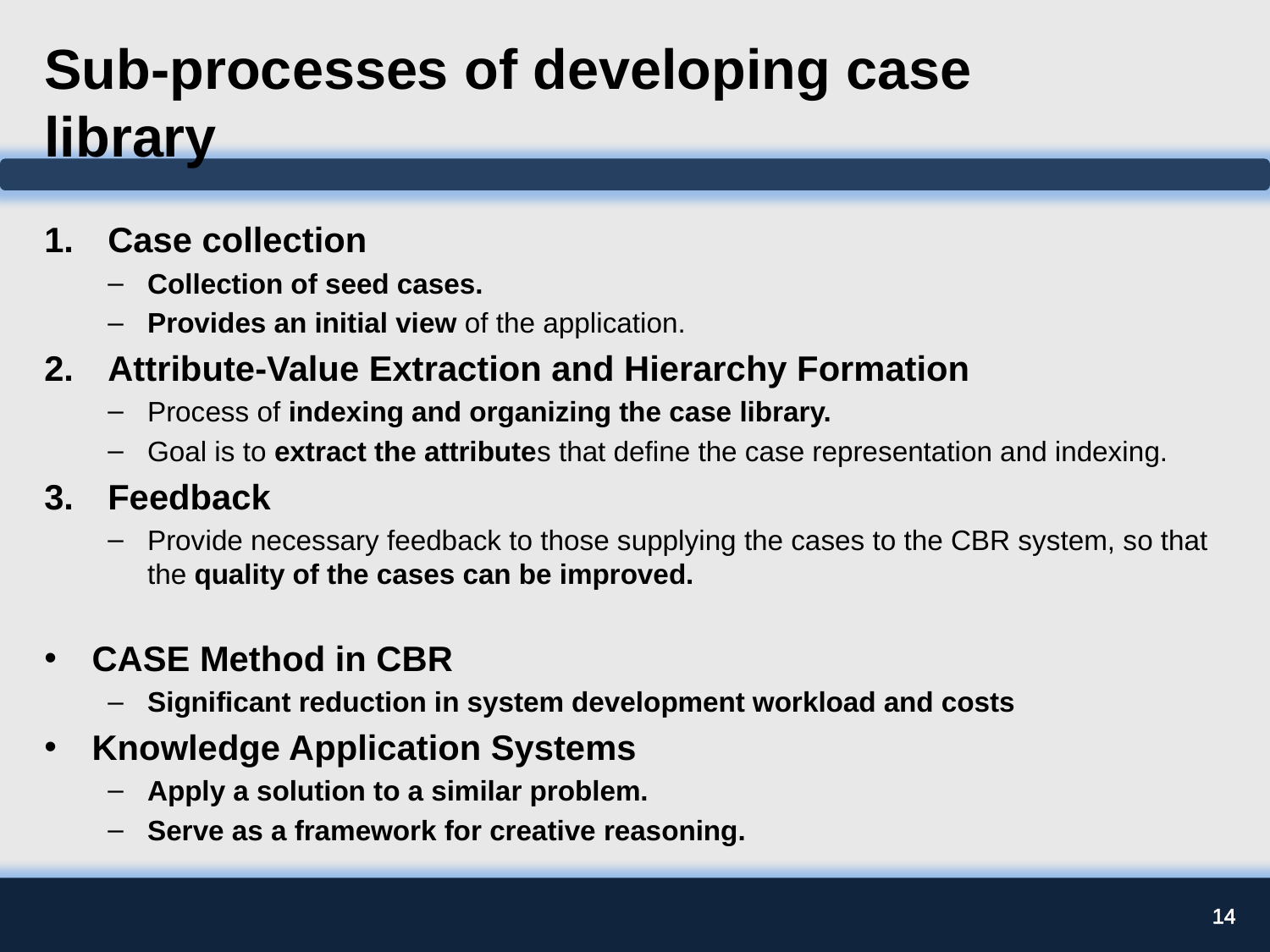

# Sub-processes of developing case library
Case collection
Collection of seed cases.
Provides an initial view of the application.
Attribute-Value Extraction and Hierarchy Formation
Process of indexing and organizing the case library.
Goal is to extract the attributes that define the case representation and indexing.
Feedback
Provide necessary feedback to those supplying the cases to the CBR system, so that the quality of the cases can be improved.

CASE Method in CBR
Significant reduction in system development workload and costs
Knowledge Application Systems
Apply a solution to a similar problem.
Serve as a framework for creative reasoning.
14